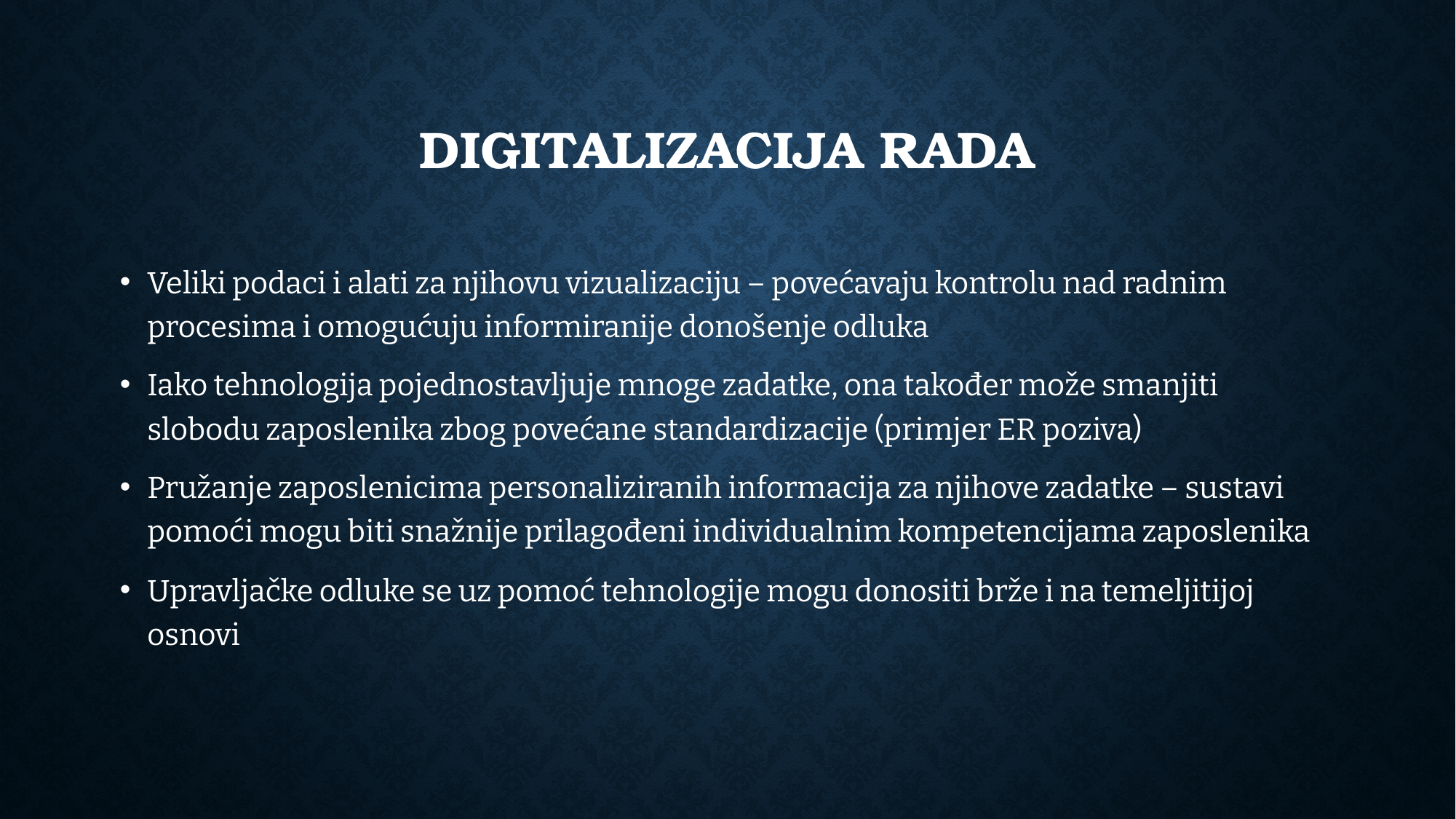

# Digitalizacija rada
Veliki podaci i alati za njihovu vizualizaciju – povećavaju kontrolu nad radnim procesima i omogućuju informiranije donošenje odluka
Iako tehnologija pojednostavljuje mnoge zadatke, ona također može smanjiti slobodu zaposlenika zbog povećane standardizacije (primjer ER poziva)
Pružanje zaposlenicima personaliziranih informacija za njihove zadatke – sustavi pomoći mogu biti snažnije prilagođeni individualnim kompetencijama zaposlenika
Upravljačke odluke se uz pomoć tehnologije mogu donositi brže i na temeljitijoj osnovi